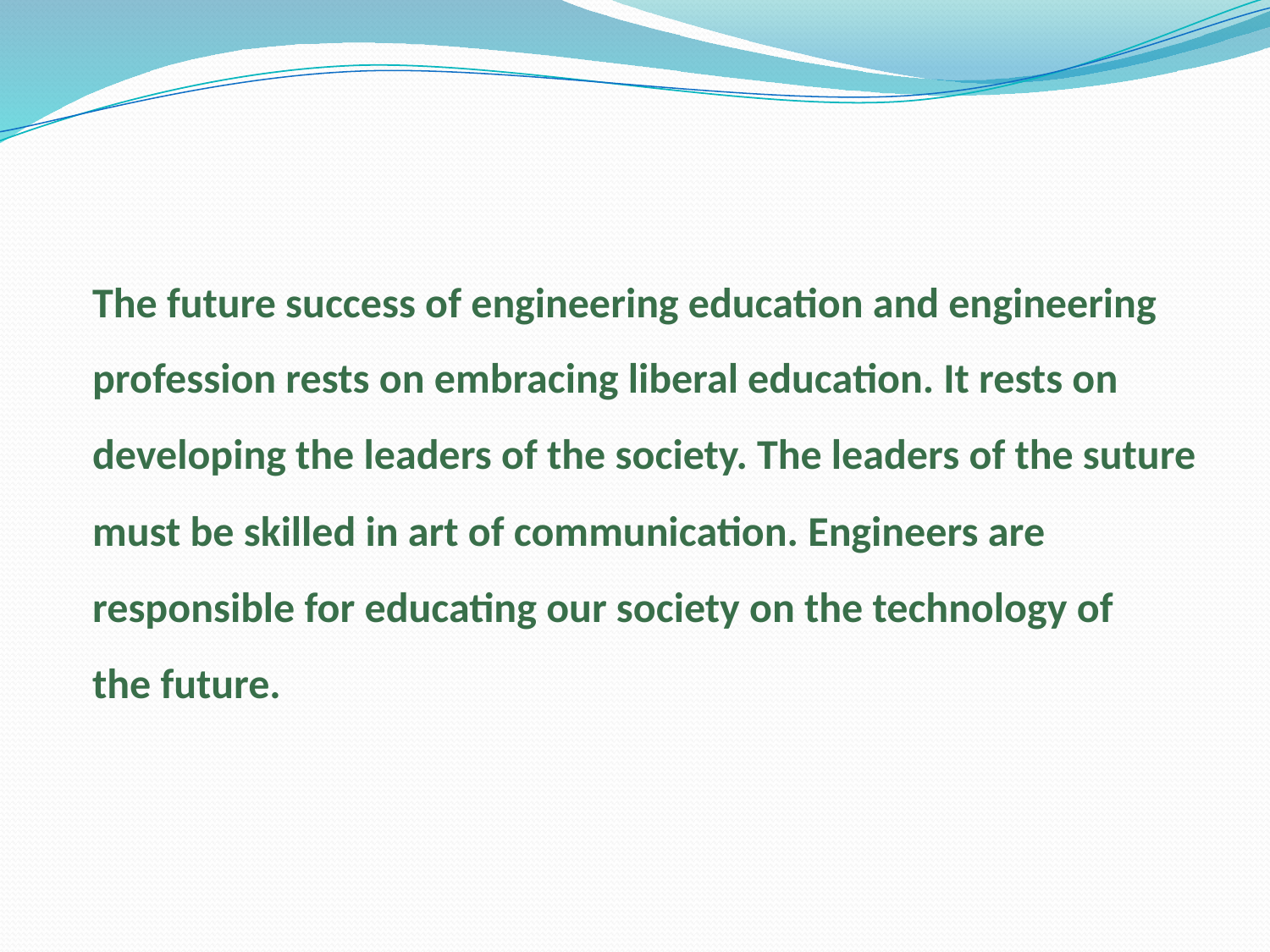

The future success of engineering education and engineering
profession rests on embracing liberal education. It rests on
developing the leaders of the society. The leaders of the suture
must be skilled in art of communication. Engineers are
responsible for educating our society on the technology of
the future.